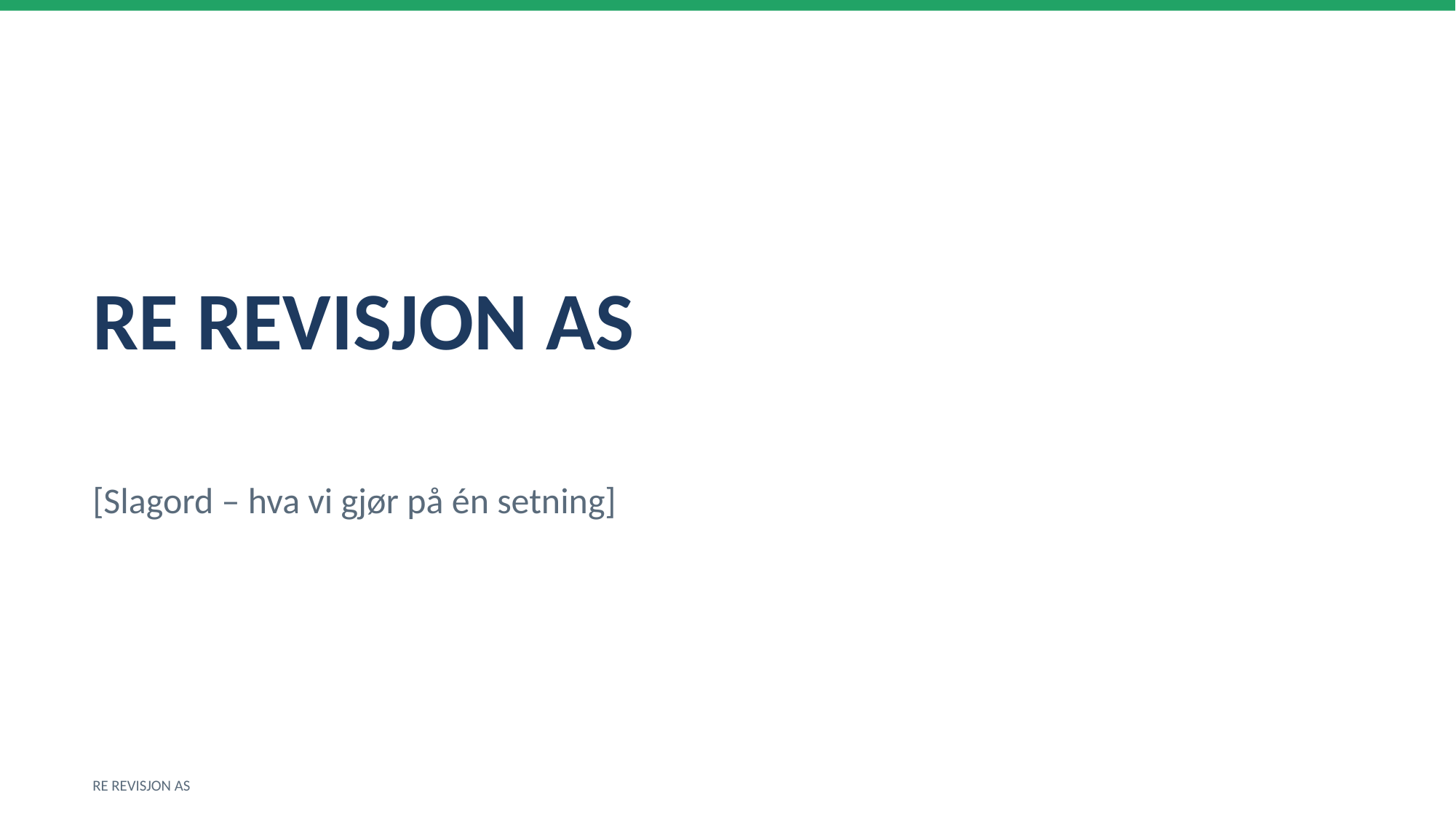

RE REVISJON AS
[Slagord – hva vi gjør på én setning]
RE REVISJON AS